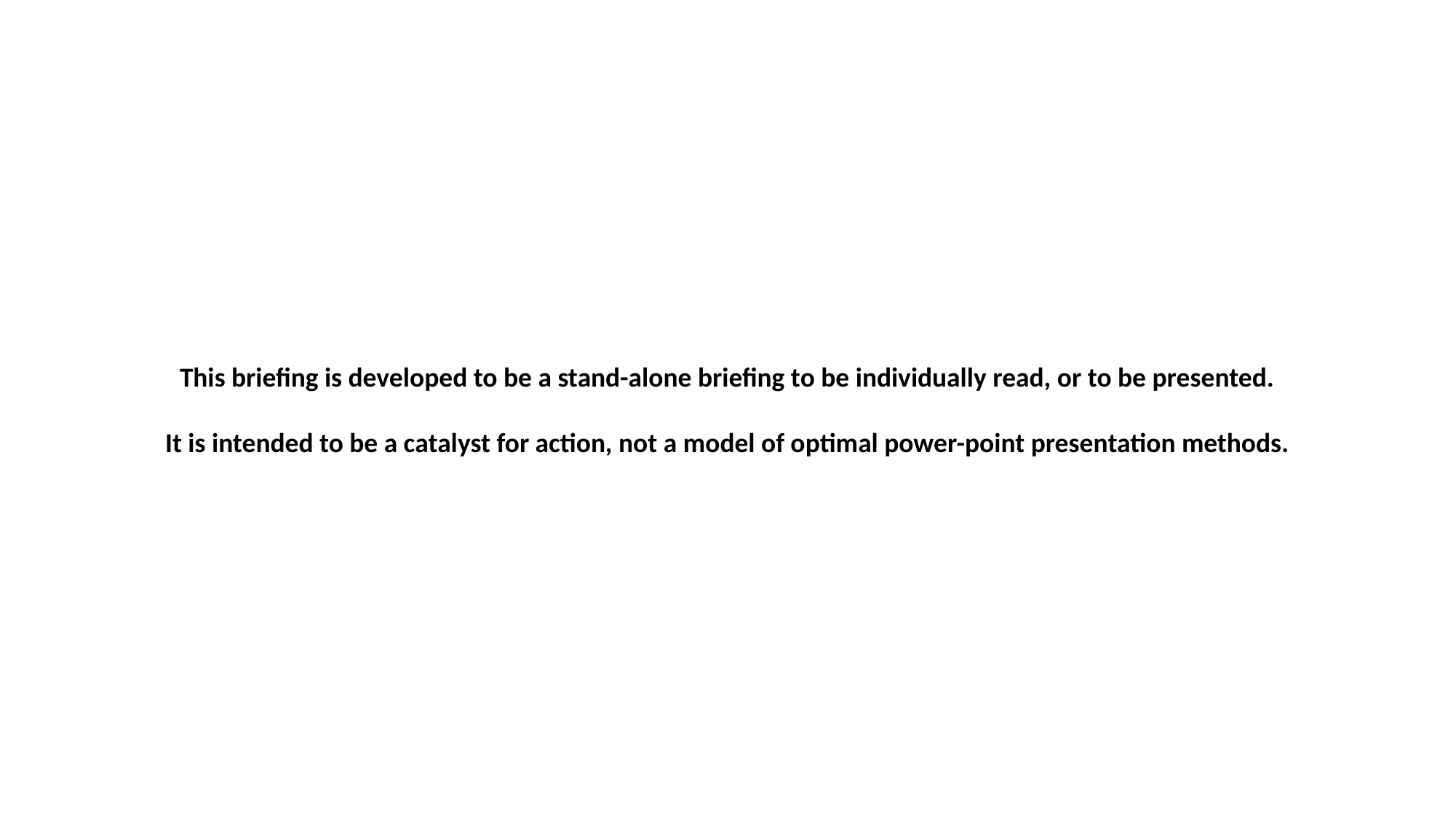

This briefing is developed to be a stand-alone briefing to be individually read, or to be presented.

It is intended to be a catalyst for action, not a model of optimal power-point presentation methods.